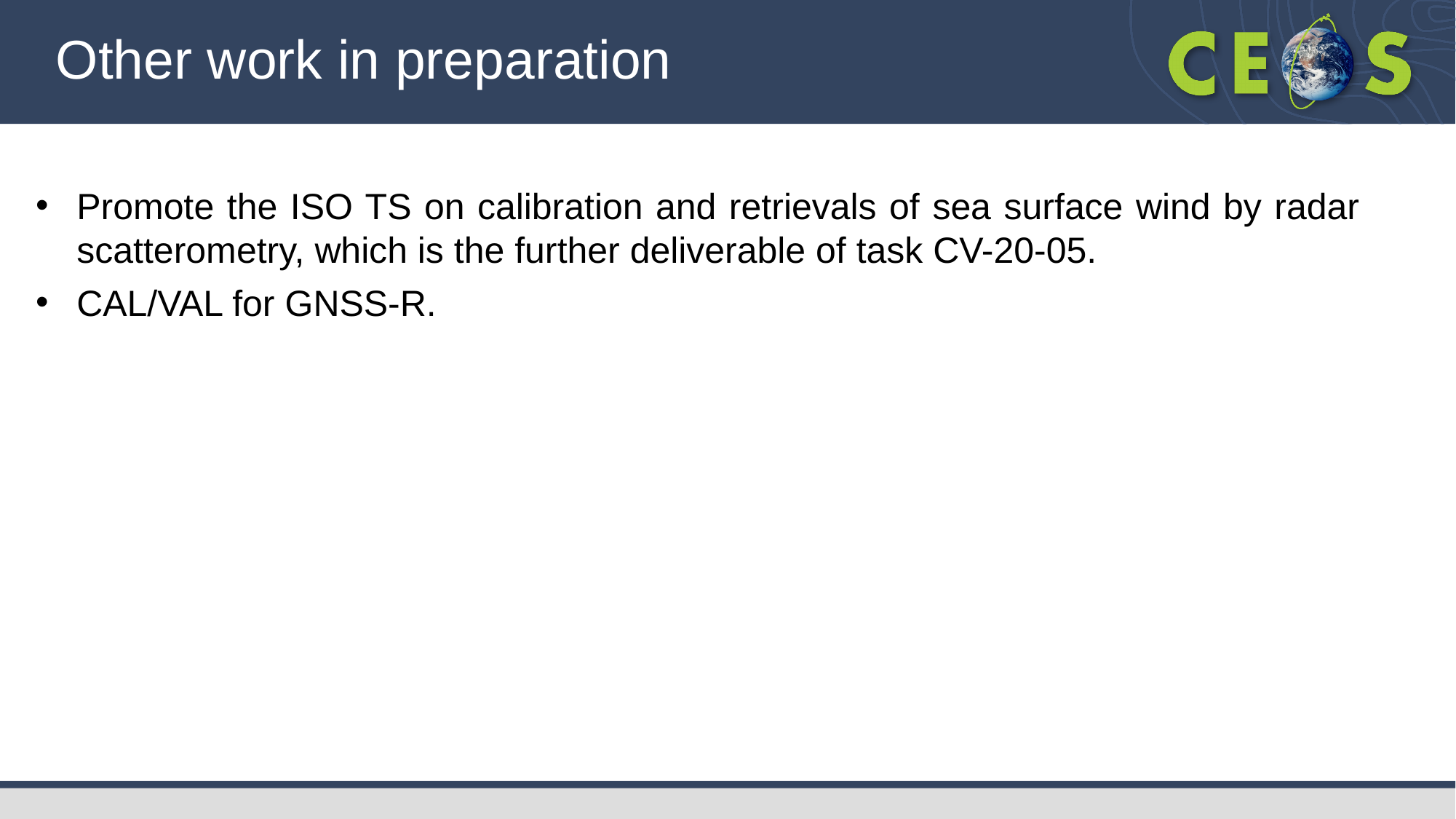

Other work in preparation

Promote the ISO TS on calibration and retrievals of sea surface wind by radar scatterometry, which is the further deliverable of task CV-20-05.
CAL/VAL for GNSS-R.